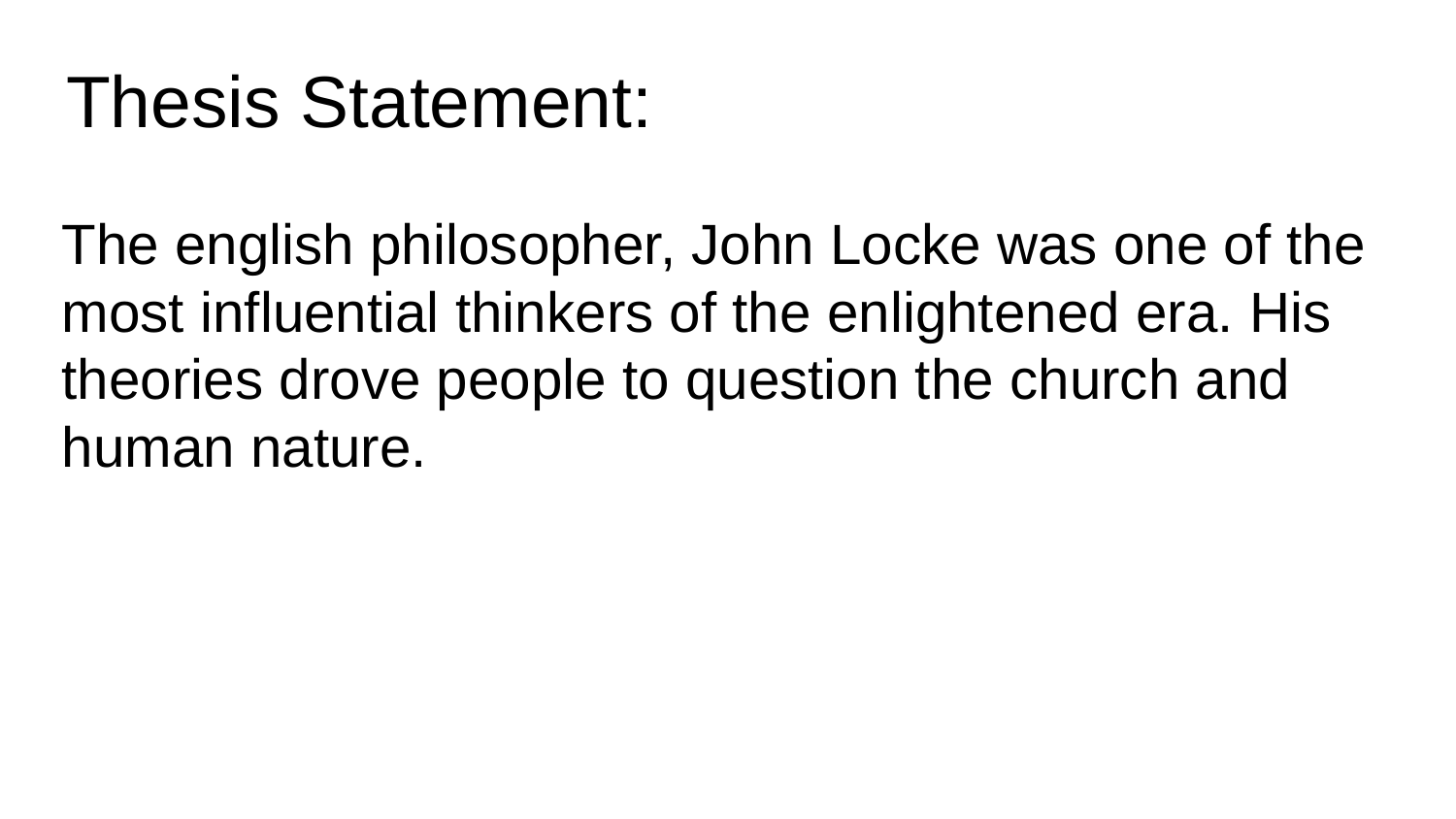

Thesis Statement:
The english philosopher, John Locke was one of the most influential thinkers of the enlightened era. His theories drove people to question the church and human nature.